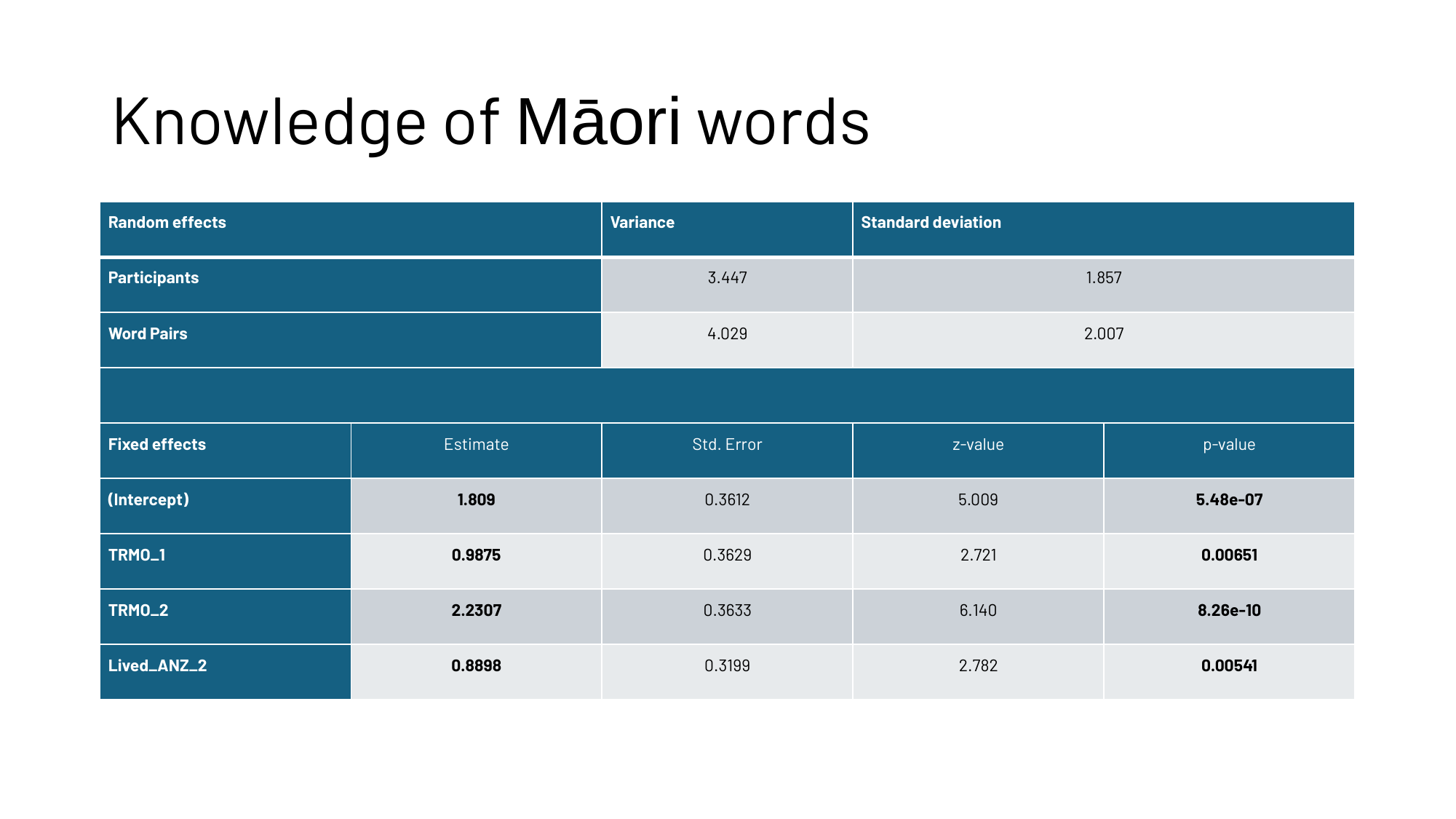

# Knowledge of Māori words
| Random effects |  | Variance | Standard deviation |  |
| --- | --- | --- | --- | --- |
| Participants |  | 3.447 | 1.857 |  |
| Word Pairs |  | 4.029 | 2.007 |  |
|  |  |  |  |  |
| Fixed effects | Estimate | Std. Error | z-value | p-value |
| (Intercept) | 1.809 | 0.3612 | 5.009 | 5.48e-07 |
| TRMO\_1 | 0.9875 | 0.3629 | 2.721 | 0.00651 |
| TRMO\_2 | 2.2307 | 0.3633 | 6.140 | 8.26e-10 |
| Lived\_ANZ\_2 | 0.8898 | 0.3199 | 2.782 | 0.00541 |